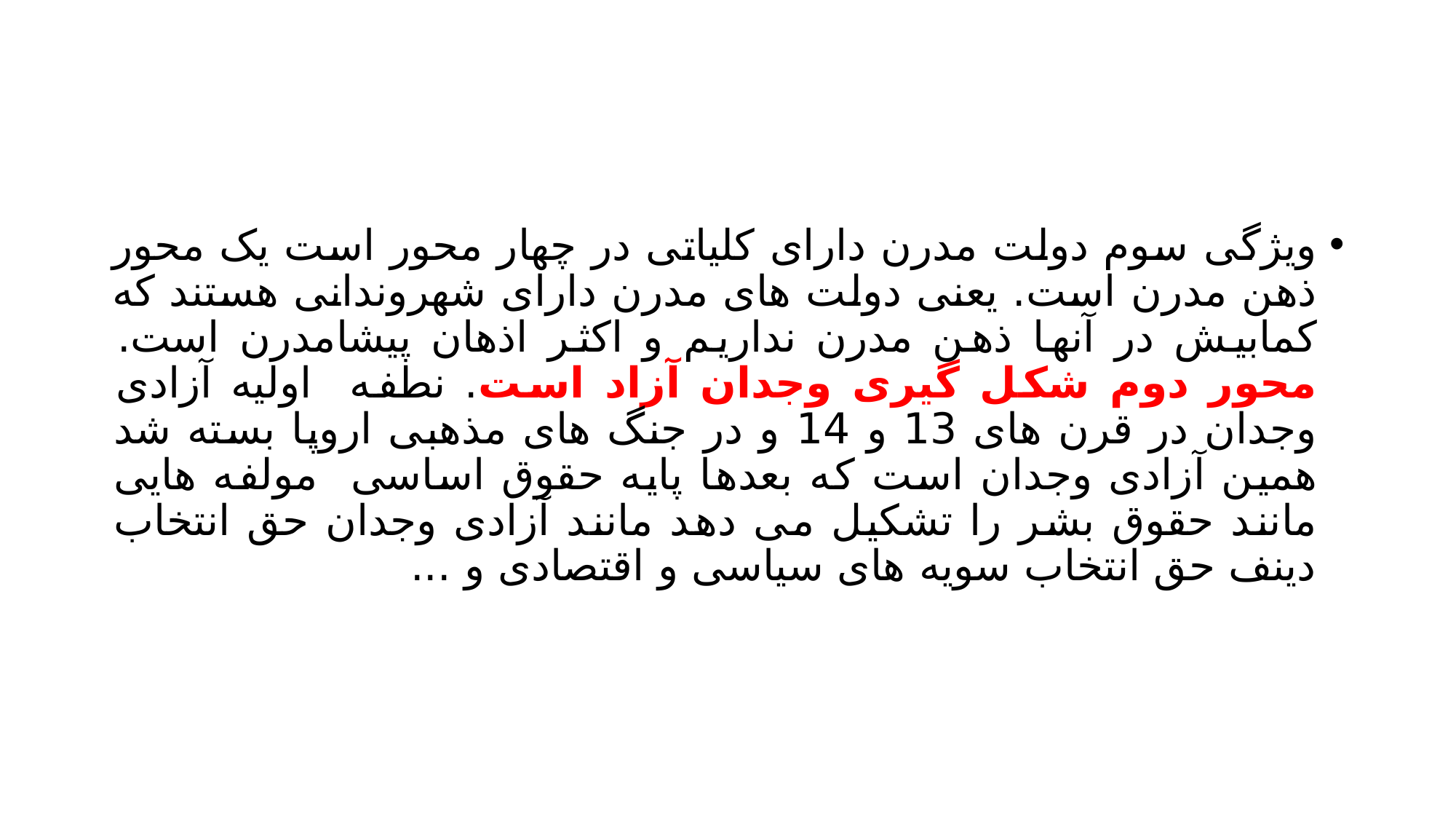

#
ویژگی سوم دولت مدرن دارای کلیاتی در چهار محور است یک محور ذهن مدرن است. یعنی دولت های مدرن دارای شهروندانی هستند که کمابیش در آنها ذهن مدرن نداریم و اکثر اذهان پیشامدرن است. محور دوم شکل گیری وجدان آزاد است. نطفه  اولیه آزادی وجدان در قرن های 13 و 14 و در جنگ های مذهبی اروپا بسته شد همین آزادی وجدان است که بعدها پایه حقوق اساسی  مولفه هایی مانند حقوق بشر را تشکیل می دهد مانند آزادی وجدان حق انتخاب دینف حق انتخاب سویه های سیاسی و اقتصادی و ...